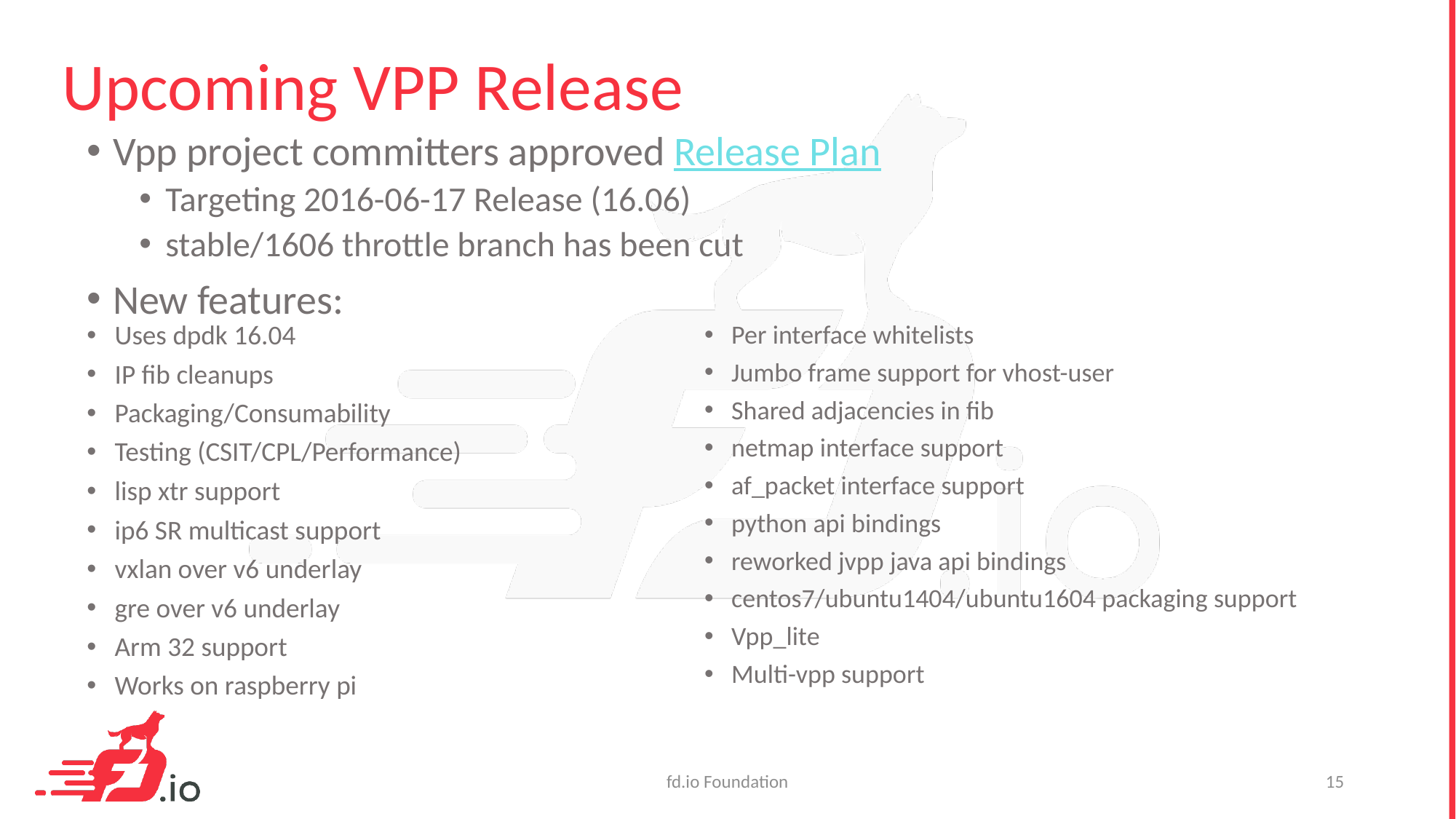

# Upcoming VPP Release
Vpp project committers approved Release Plan
Targeting 2016-06-17 Release (16.06)
stable/1606 throttle branch has been cut
New features:
Per interface whitelists
Jumbo frame support for vhost-user
Shared adjacencies in fib
netmap interface support
af_packet interface support
python api bindings
reworked jvpp java api bindings
centos7/ubuntu1404/ubuntu1604 packaging support
Vpp_lite
Multi-vpp support
Uses dpdk 16.04
IP fib cleanups
Packaging/Consumability
Testing (CSIT/CPL/Performance)
lisp xtr support
ip6 SR multicast support
vxlan over v6 underlay
gre over v6 underlay
Arm 32 support
Works on raspberry pi

fd.io Foundation
15